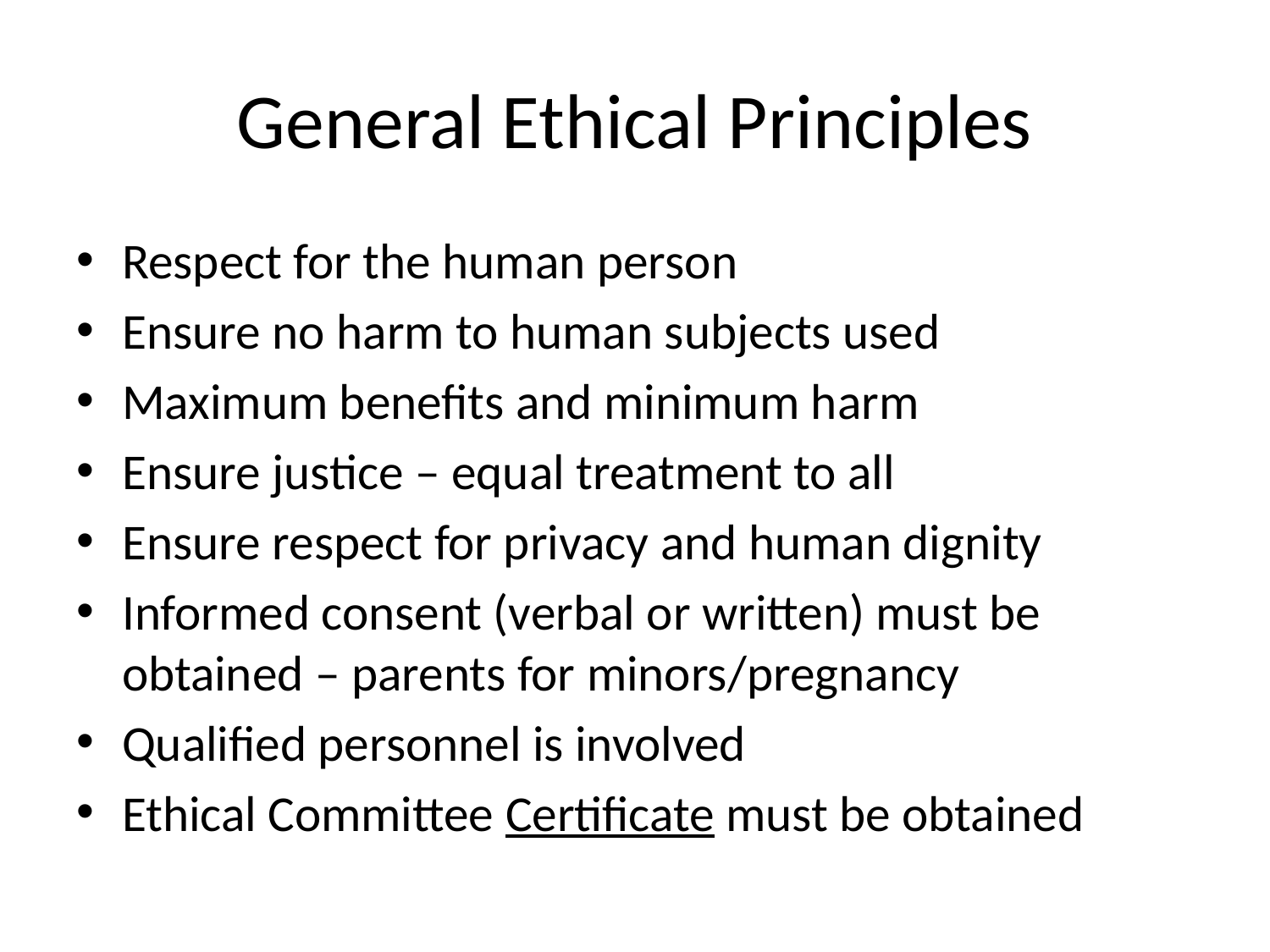

# General Ethical Principles
Respect for the human person
Ensure no harm to human subjects used
Maximum benefits and minimum harm
Ensure justice – equal treatment to all
Ensure respect for privacy and human dignity
Informed consent (verbal or written) must be obtained – parents for minors/pregnancy
Qualified personnel is involved
Ethical Committee Certificate must be obtained